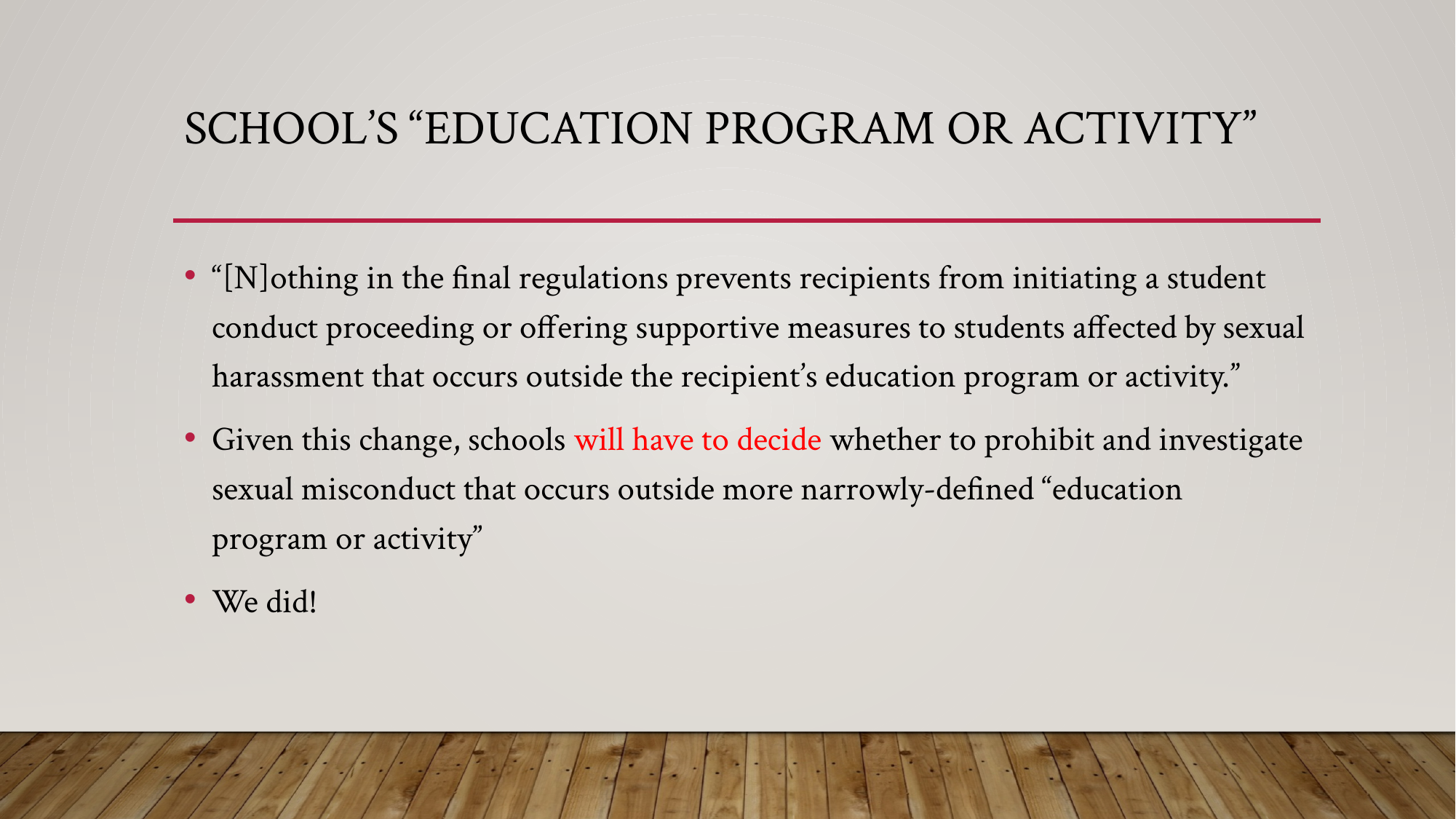

# School’s “education program or activity”
“[N]othing in the final regulations prevents recipients from initiating a student conduct proceeding or offering supportive measures to students affected by sexual harassment that occurs outside the recipient’s education program or activity.”
Given this change, schools will have to decide whether to prohibit and investigate sexual misconduct that occurs outside more narrowly-defined “education program or activity”
We did!